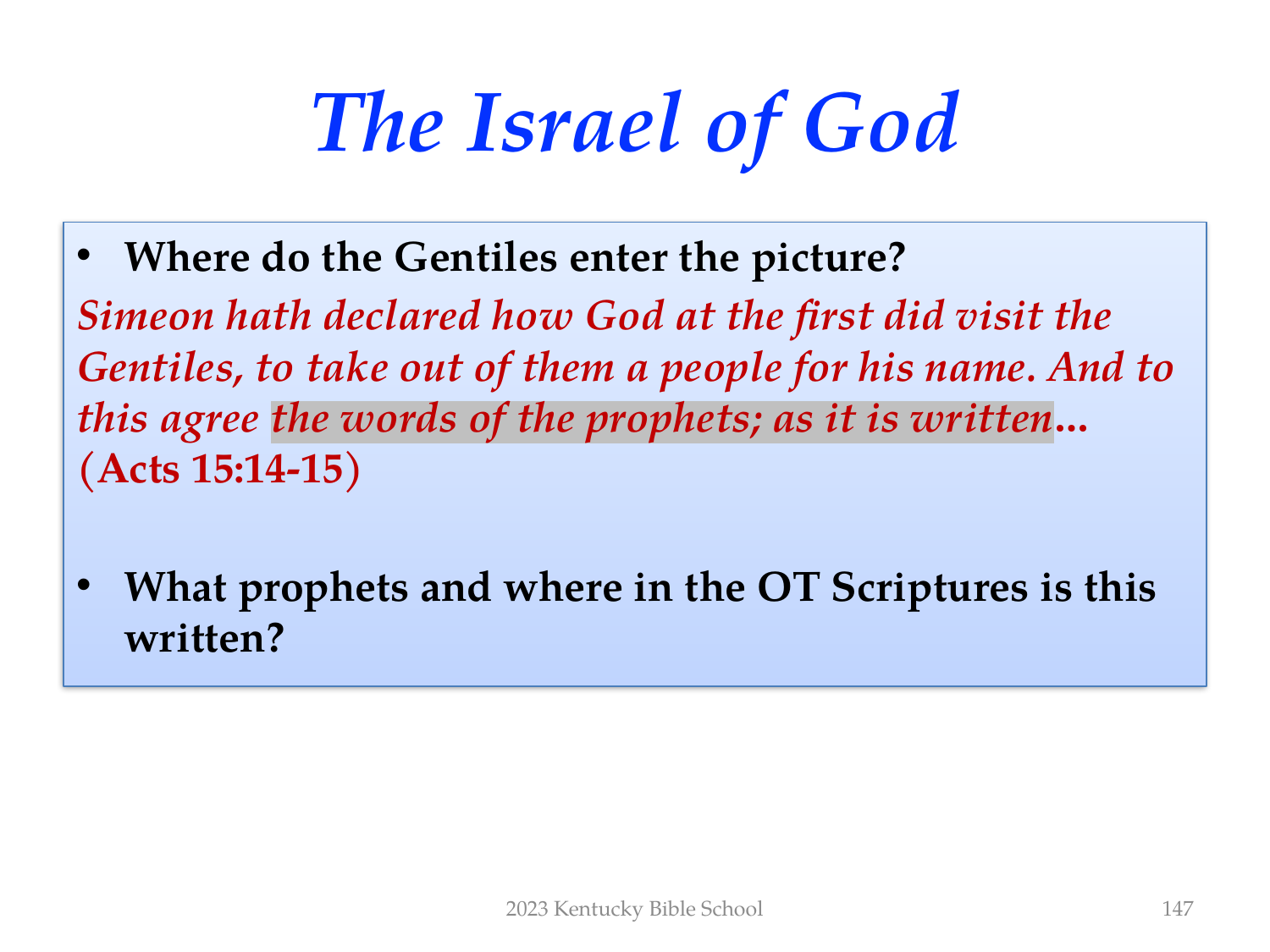

# The Israel of God
Where do the Gentiles enter the picture?
Simeon hath declared how God at the first did visit the Gentiles, to take out of them a people for his name. And to this agree the words of the prophets; as it is written…(Acts 15:14-15)

What prophets and where in the OT Scriptures is this written?
2023 Kentucky Bible School
147